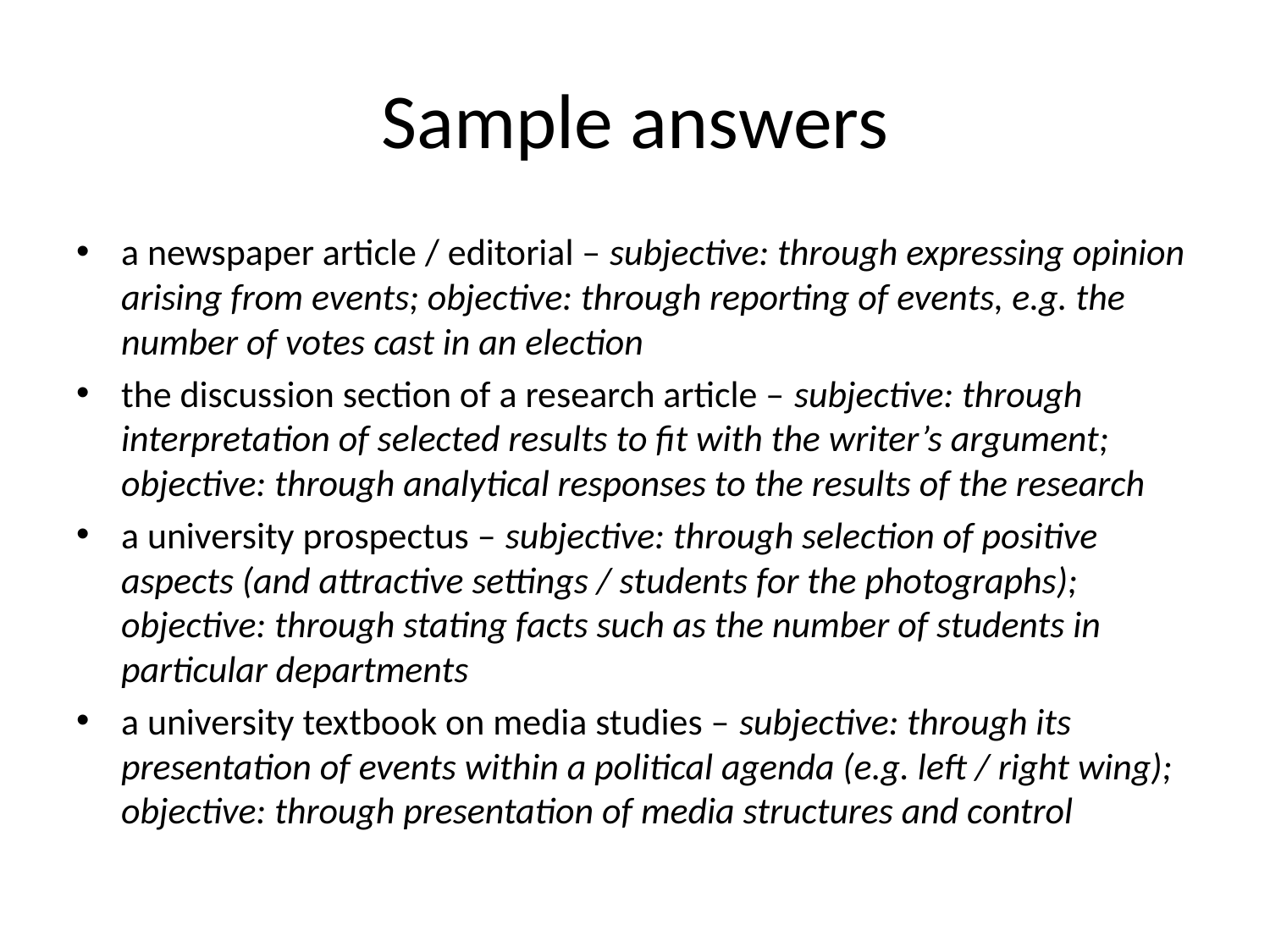

# Sample answers
a newspaper article / editorial – subjective: through expressing opinion arising from events; objective: through reporting of events, e.g. the number of votes cast in an election
the discussion section of a research article – subjective: through interpretation of selected results to fit with the writer’s argument; objective: through analytical responses to the results of the research
a university prospectus – subjective: through selection of positive aspects (and attractive settings / students for the photographs); objective: through stating facts such as the number of students in particular departments
a university textbook on media studies – subjective: through its presentation of events within a political agenda (e.g. left / right wing); objective: through presentation of media structures and control